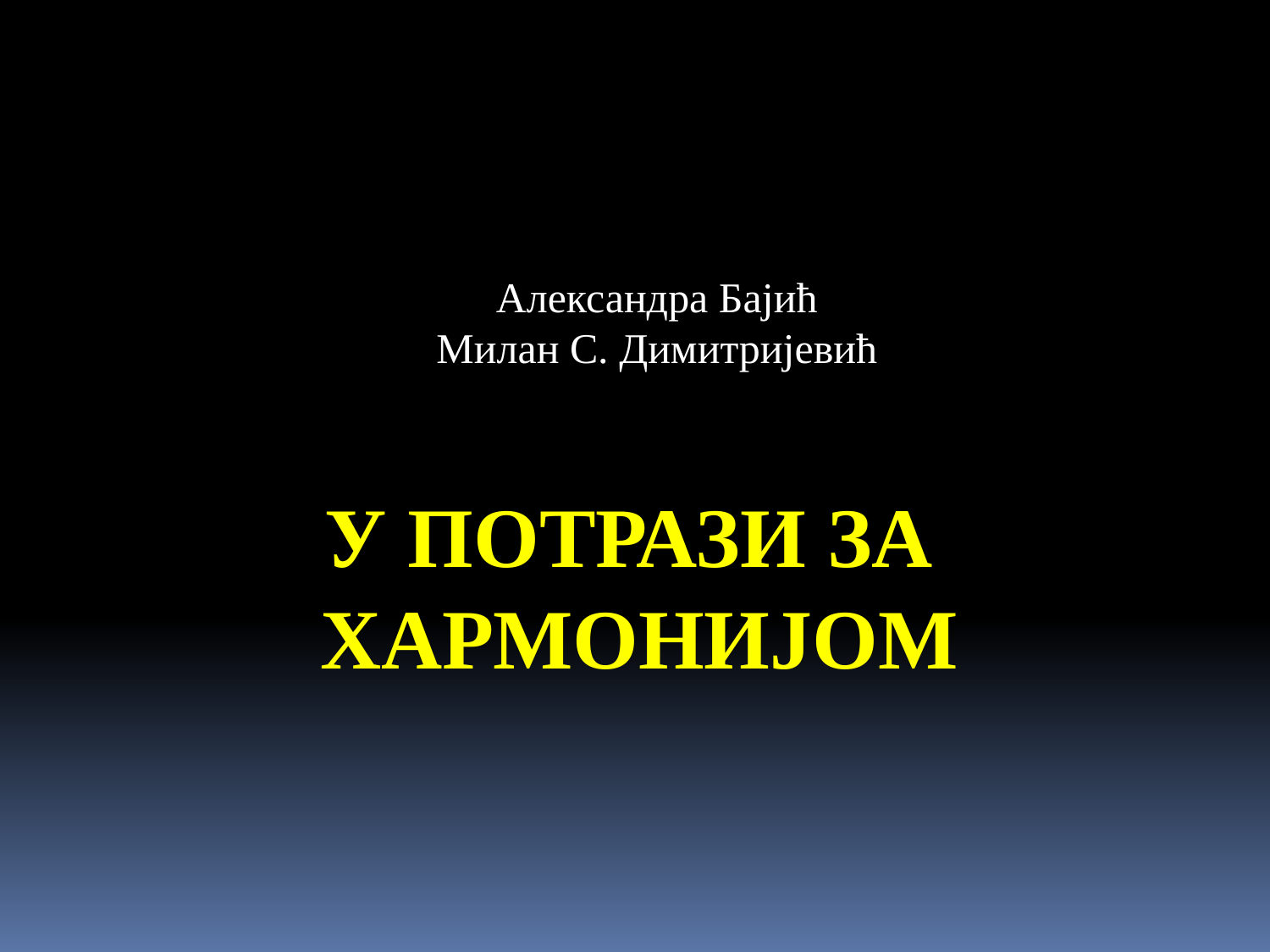

Александра Бајић
Милан С. Димитријевић
# У потрази за хармонијом